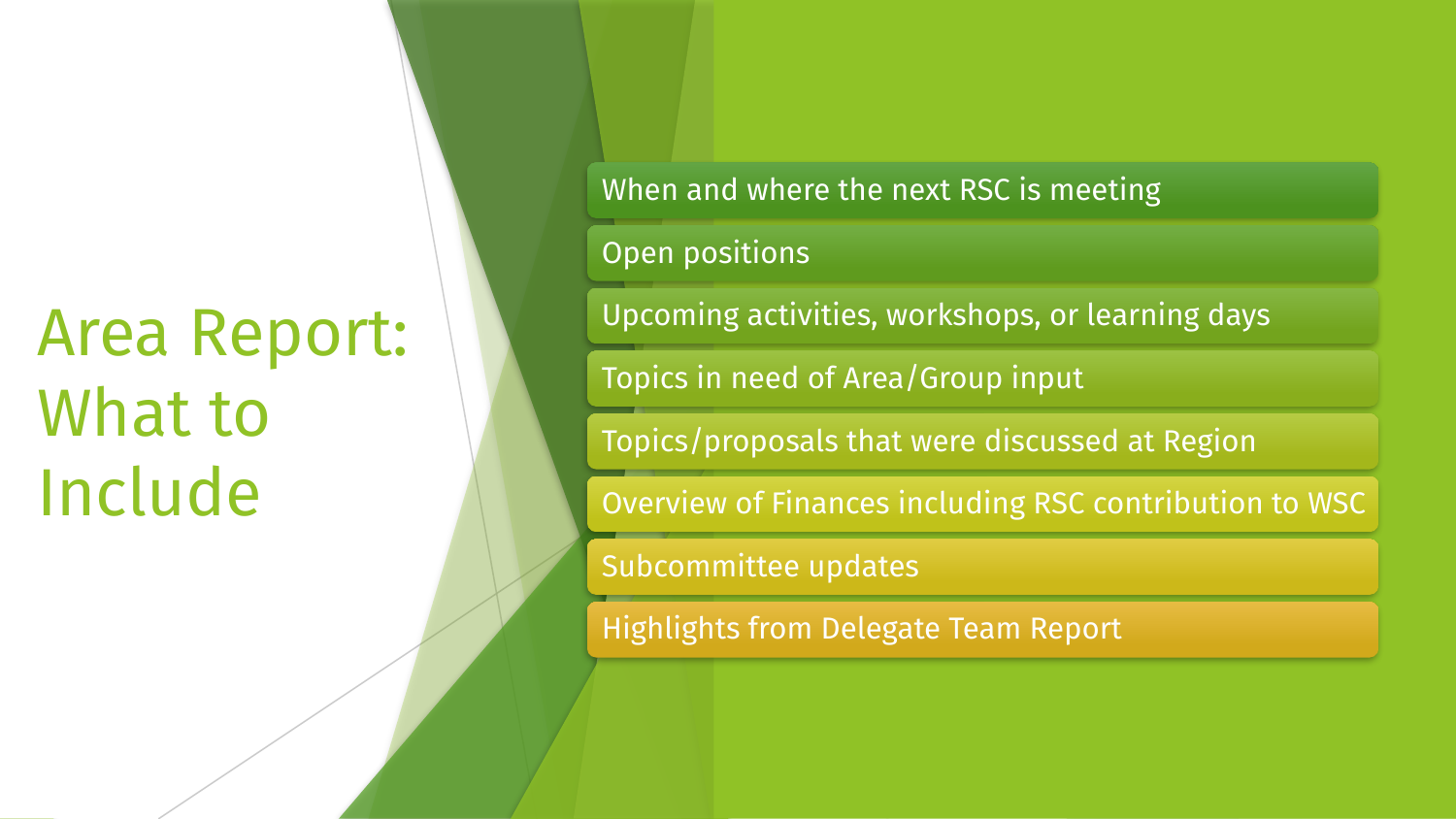

When and where the next RSC is meeting
Open positions
Upcoming activities, workshops, or learning days
Topics in need of Area/Group input
Topics/proposals that were discussed at Region
Overview of Finances including RSC contribution to WSC
Subcommittee updates
Highlights from Delegate Team Report
# Area Report: What to Include